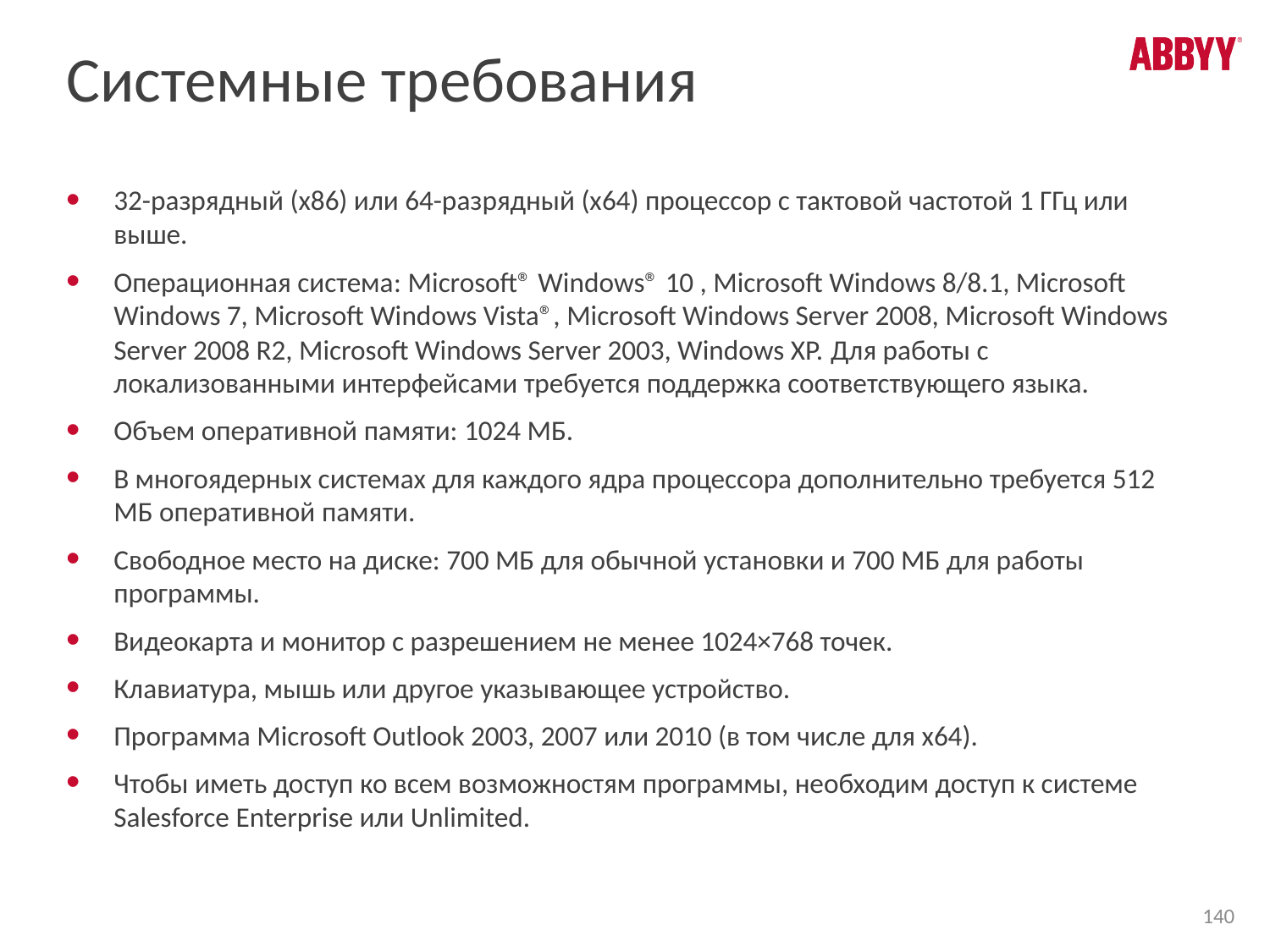

# Системные требования
32-разрядный (x86) или 64-разрядный (x64) процессор с тактовой частотой 1 ГГц или выше.
Операционная система: Microsoft® Windows® 10 , Microsoft Windows 8/8.1, Microsoft Windows 7, Microsoft Windows Vista®, Microsoft Windows Server 2008, Microsoft Windows Server 2008 R2, Microsoft Windows Server 2003, Windows XP. Для работы с локализованными интерфейсами требуется поддержка соответствующего языка.
Объем оперативной памяти: 1024 МБ.
В многоядерных системах для каждого ядра процессора дополнительно требуется 512 МБ оперативной памяти.
Свободное место на диске: 700 МБ для обычной установки и 700 МБ для работы программы.
Видеокарта и монитор с разрешением не менее 1024×768 точек.
Клавиатура, мышь или другое указывающее устройство.
Программа Microsoft Outlook 2003, 2007 или 2010 (в том числе для x64).
Чтобы иметь доступ ко всем возможностям программы, необходим доступ к системе Salesforce Enterprise или Unlimited.

140